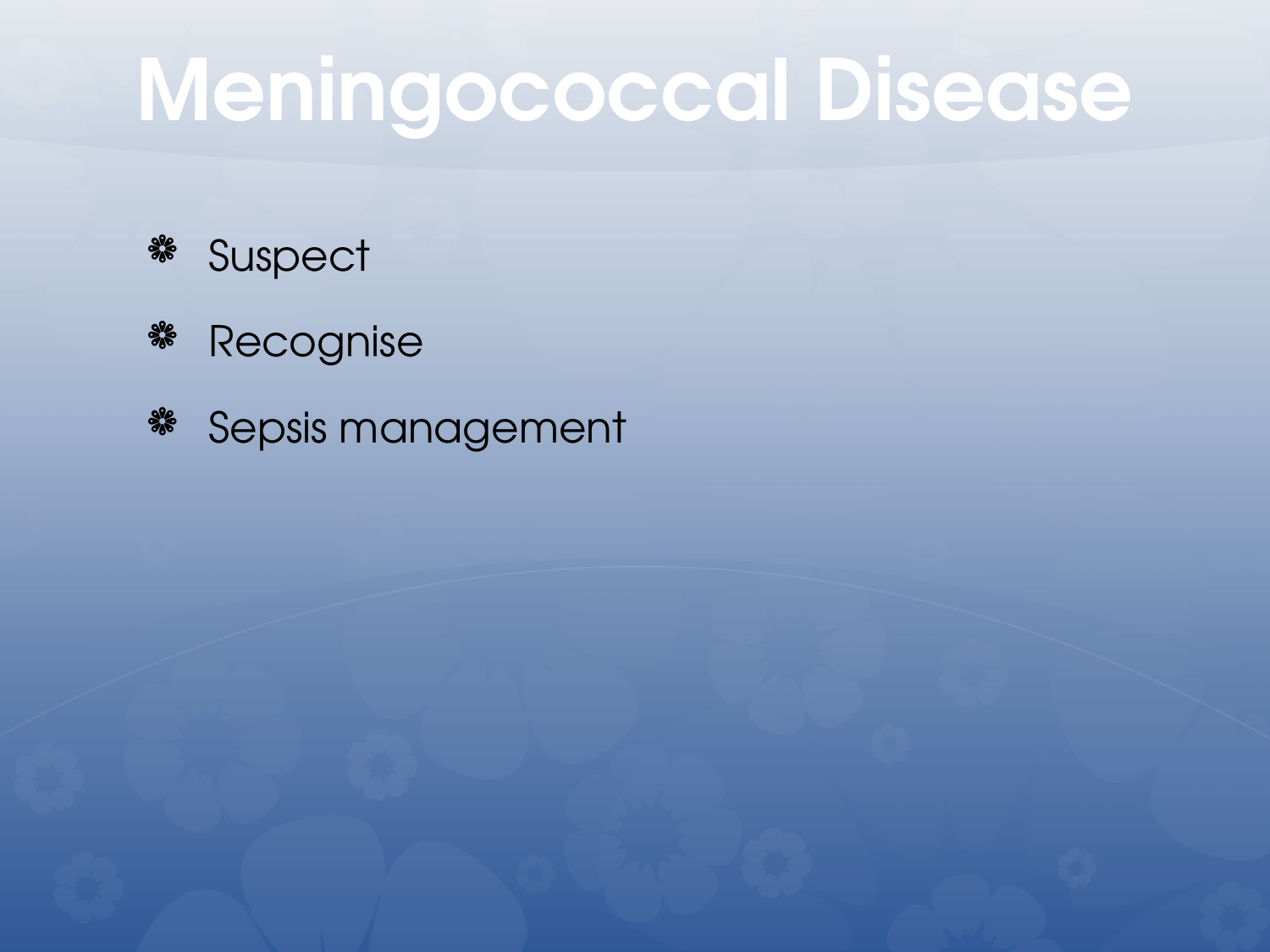

# Meningococcal Disease
Suspect
Recognise
Sepsis management